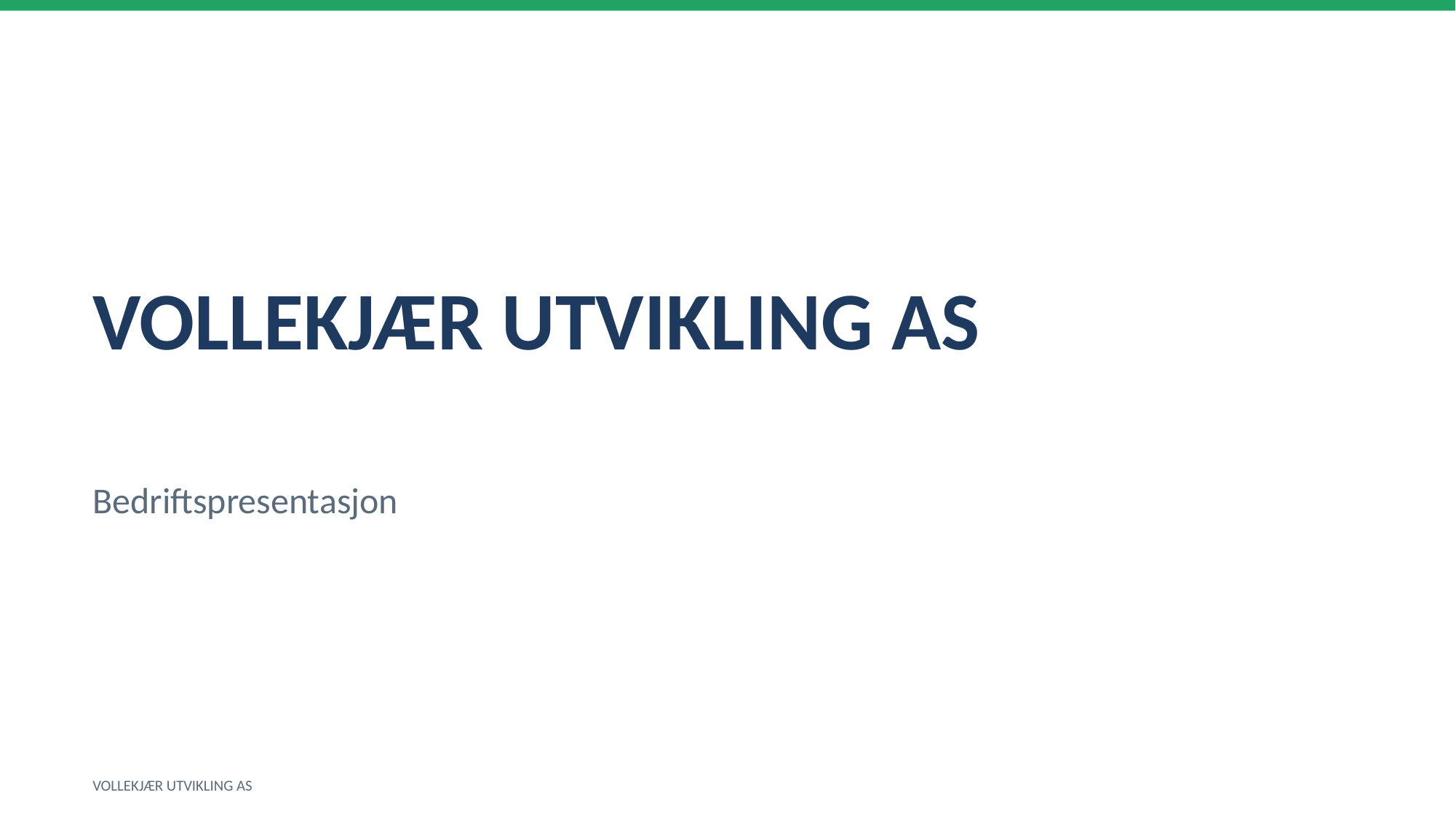

VOLLEKJÆR UTVIKLING AS
Bedriftspresentasjon
VOLLEKJÆR UTVIKLING AS